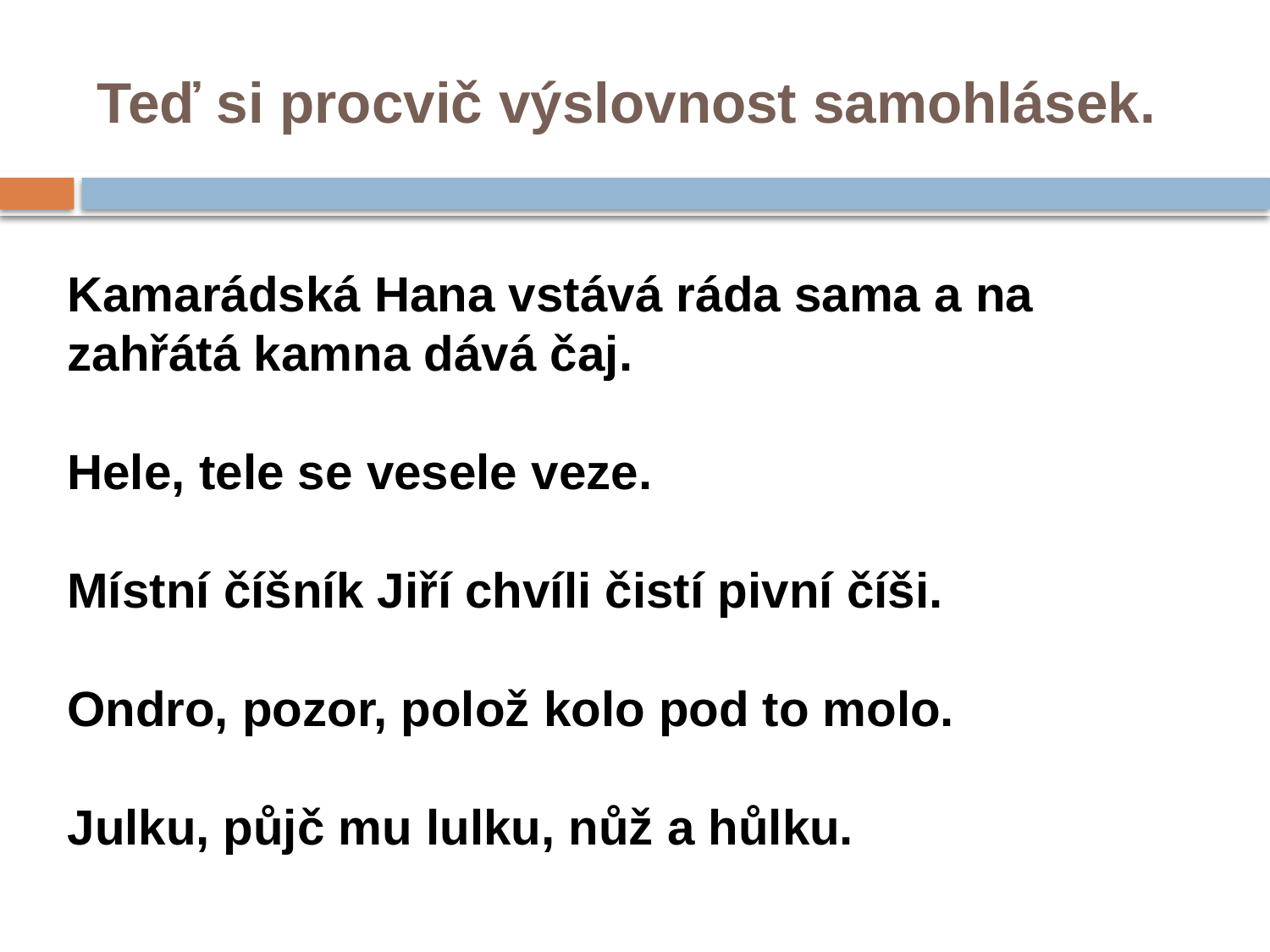

# Teď si procvič výslovnost samohlásek.
Kamarádská Hana vstává ráda sama a na zahřátá kamna dává čaj.

Hele, tele se vesele veze.

Místní číšník Jiří chvíli čistí pivní číši.

Ondro, pozor, polož kolo pod to molo.

Julku, půjč mu lulku, nůž a hůlku.